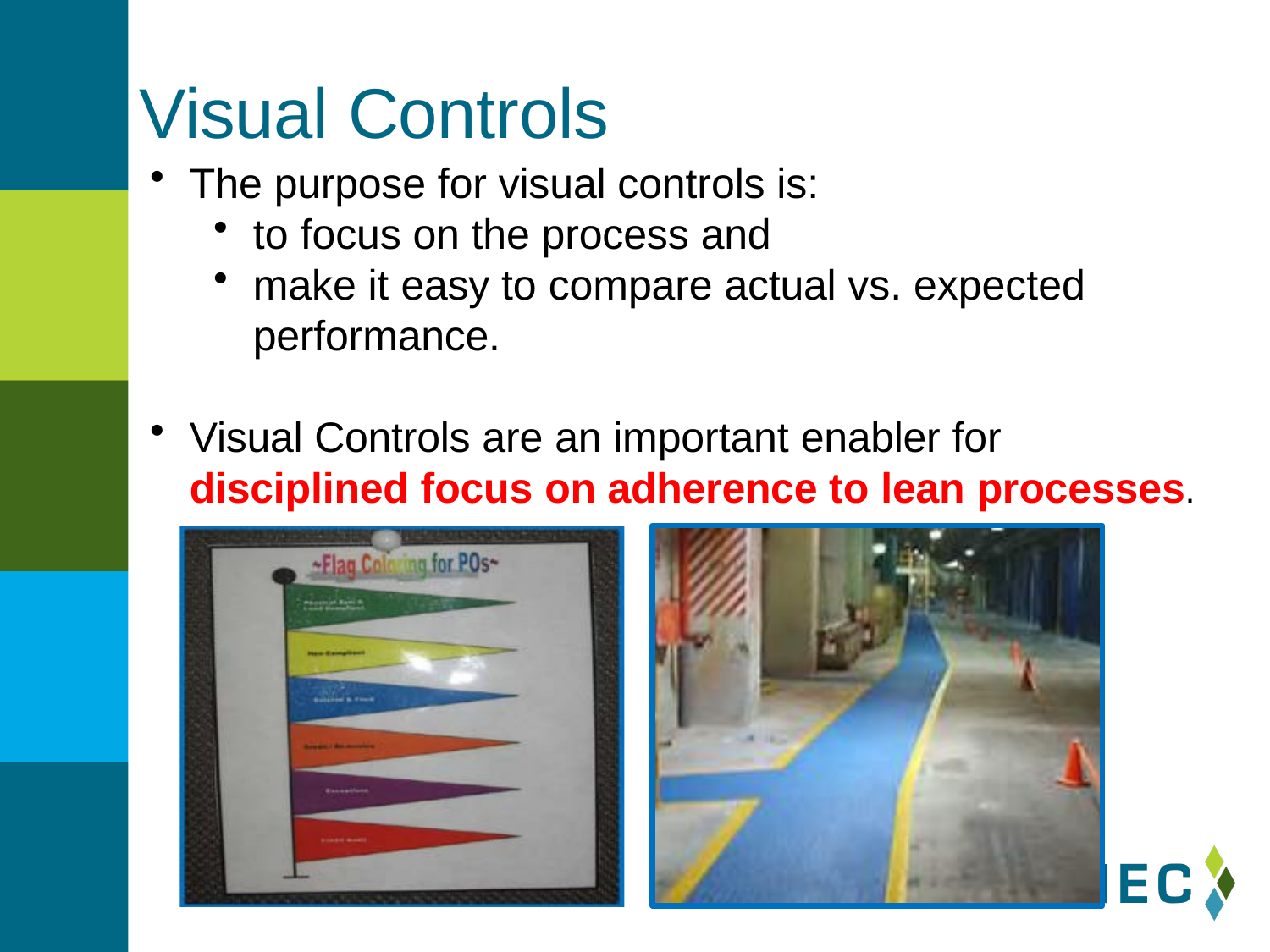

# Visual Controls
The purpose for visual controls is:
to focus on the process and
make it easy to compare actual vs. expected performance.

Visual Controls are an important enabler for disciplined focus on adherence to lean processes.

14